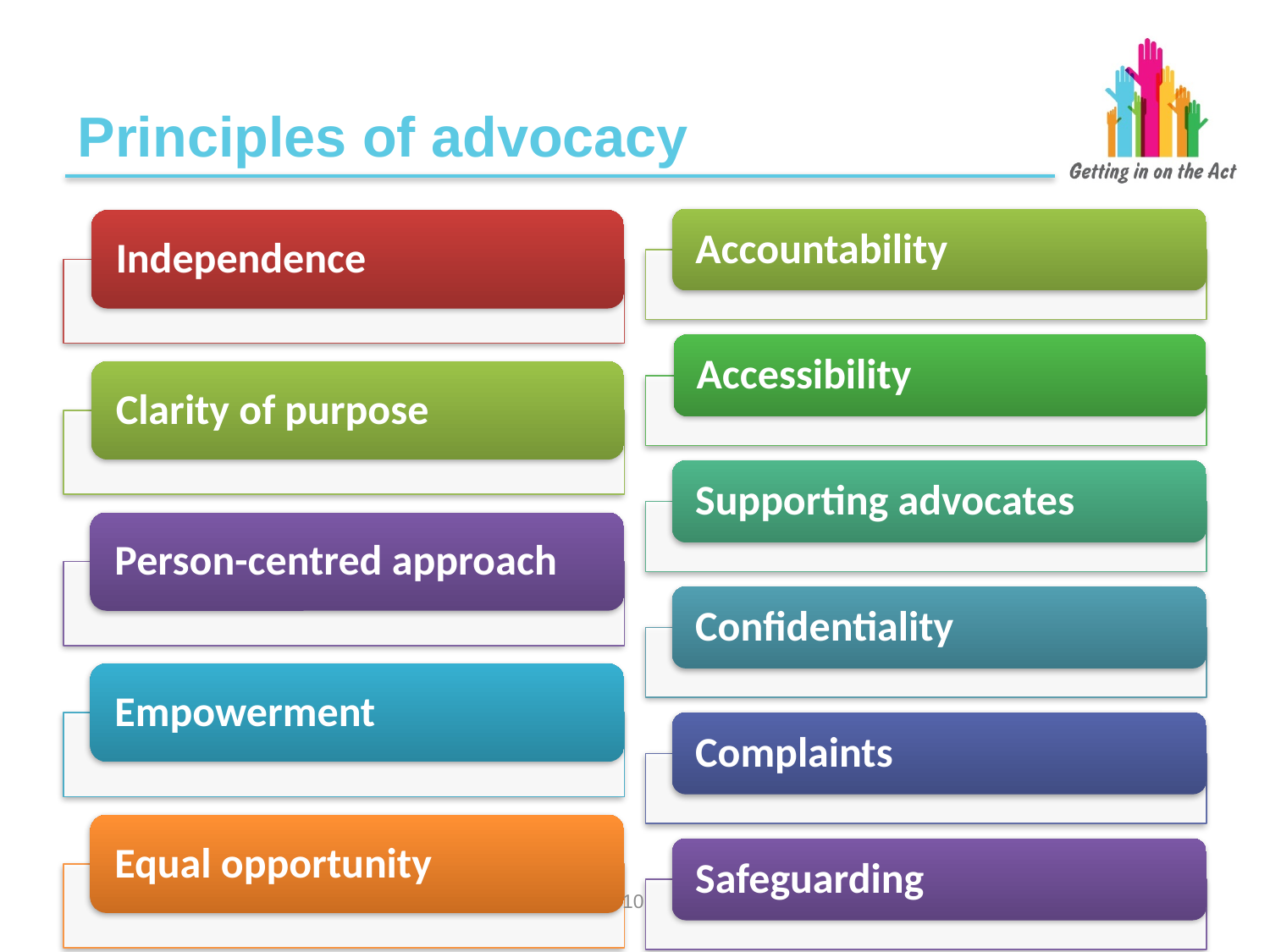

# Principles of advocacy
Independence
Clarity of purpose
Person-centred approach
Empowerment
Equal opportunity
Accountability
Accessibility
Supporting advocates
Confidentiality
Complaints
Safeguarding
10